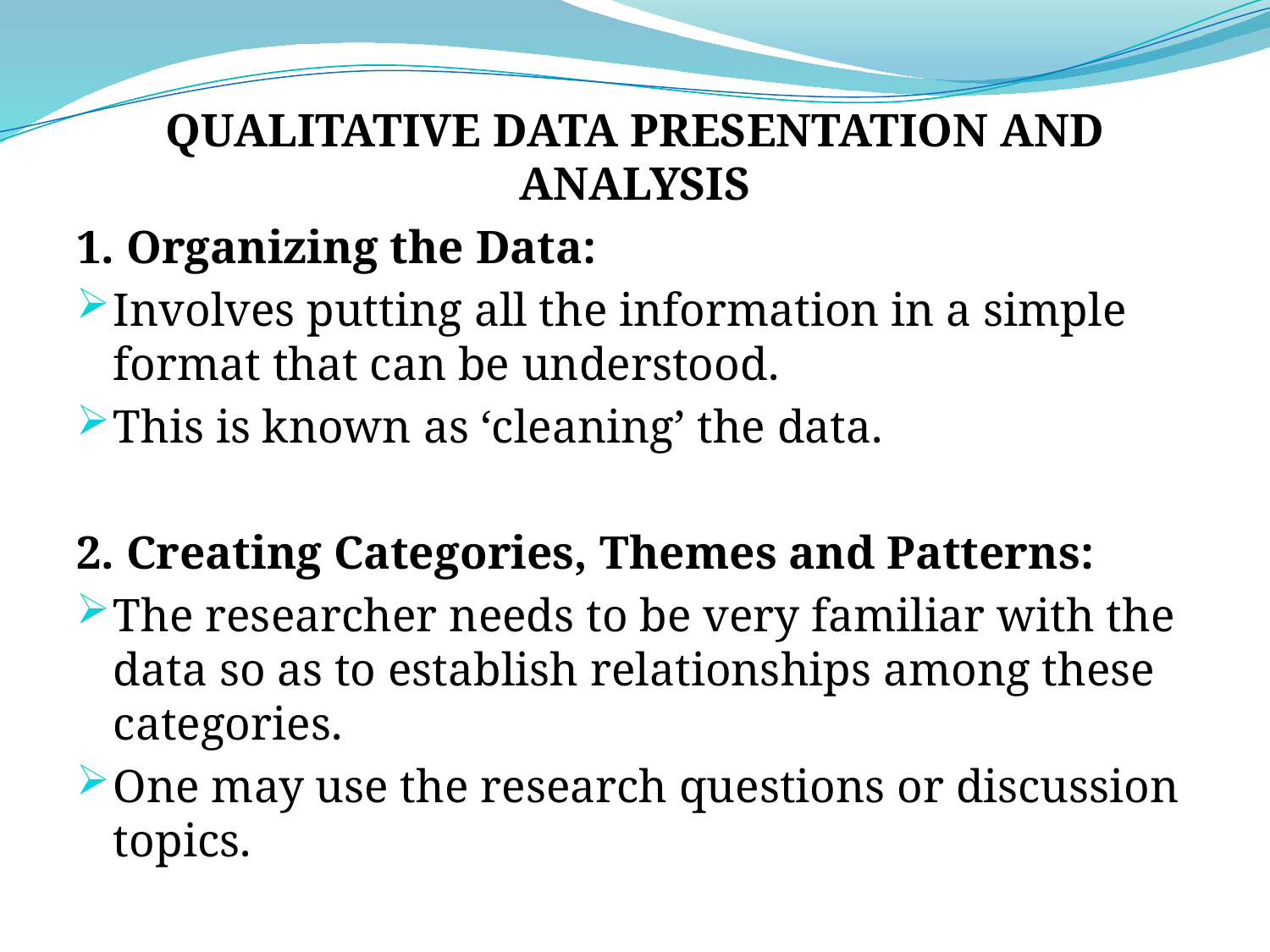

QUALITATIVE DATA PRESENTATION AND ANALYSIS
1. Organizing the Data:
Involves putting all the information in a simple format that can be understood.
This is known as ‘cleaning’ the data.

2. Creating Categories, Themes and Patterns:
The researcher needs to be very familiar with the data so as to establish relationships among these categories.
One may use the research questions or discussion topics.